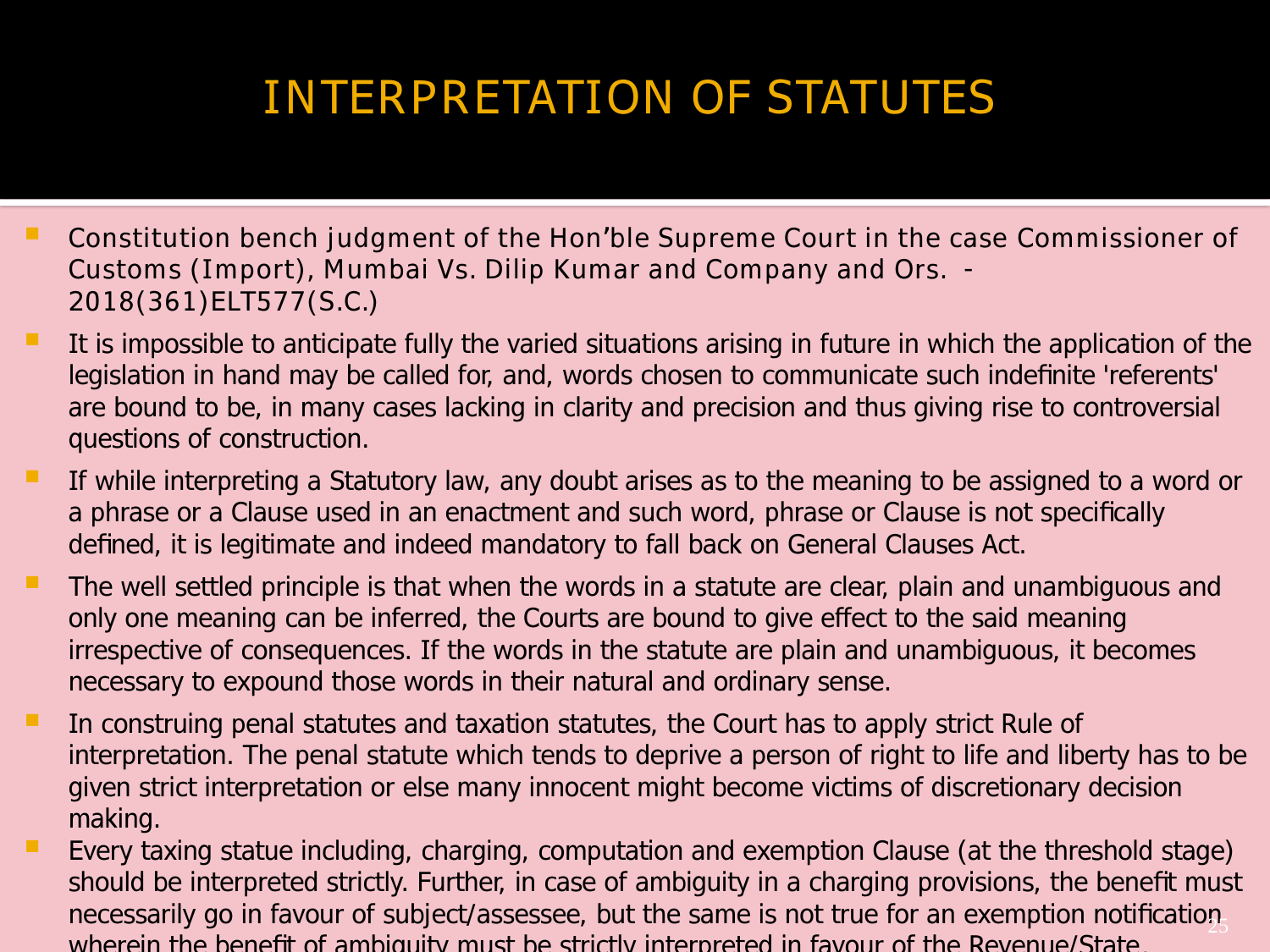

# INTERPRETATION OF STATUTES
Constitution bench judgment of the Hon’ble Supreme Court in the case Commissioner of Customs (Import), Mumbai Vs. Dilip Kumar and Company and Ors.  - 2018(361)ELT577(S.C.)
It is impossible to anticipate fully the varied situations arising in future in which the application of the legislation in hand may be called for, and, words chosen to communicate such indefinite 'referents' are bound to be, in many cases lacking in clarity and precision and thus giving rise to controversial questions of construction.
If while interpreting a Statutory law, any doubt arises as to the meaning to be assigned to a word or a phrase or a Clause used in an enactment and such word, phrase or Clause is not specifically defined, it is legitimate and indeed mandatory to fall back on General Clauses Act.
The well settled principle is that when the words in a statute are clear, plain and unambiguous and only one meaning can be inferred, the Courts are bound to give effect to the said meaning irrespective of consequences. If the words in the statute are plain and unambiguous, it becomes necessary to expound those words in their natural and ordinary sense.
In construing penal statutes and taxation statutes, the Court has to apply strict Rule of interpretation. The penal statute which tends to deprive a person of right to life and liberty has to be given strict interpretation or else many innocent might become victims of discretionary decision making.
Every taxing statue including, charging, computation and exemption Clause (at the threshold stage) should be interpreted strictly. Further, in case of ambiguity in a charging provisions, the benefit must necessarily go in favour of subject/assessee, but the same is not true for an exemption notification wherein the benefit of ambiguity must be strictly interpreted in favour of the Revenue/State.

25